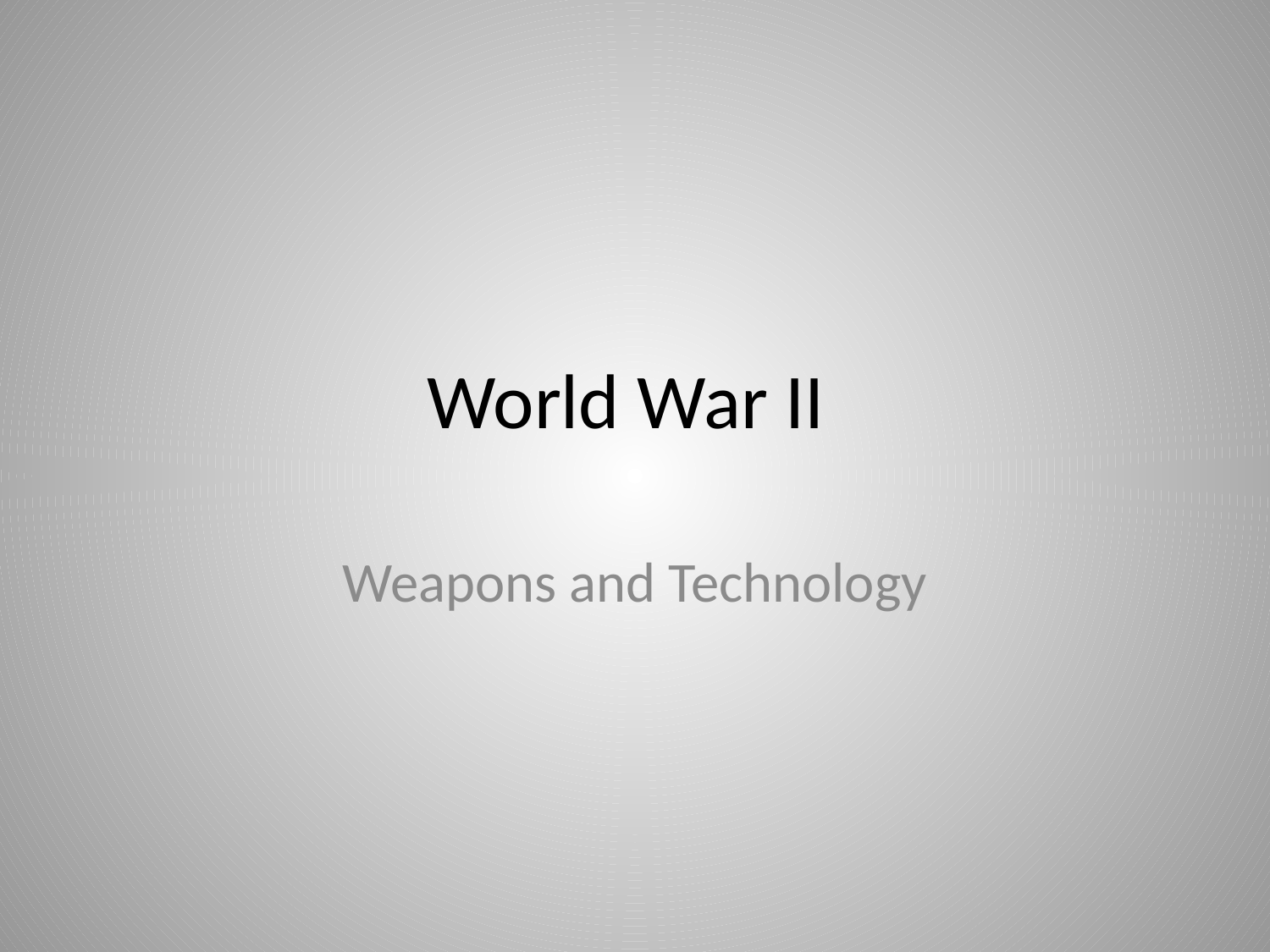

# World War II
Weapons and Technology